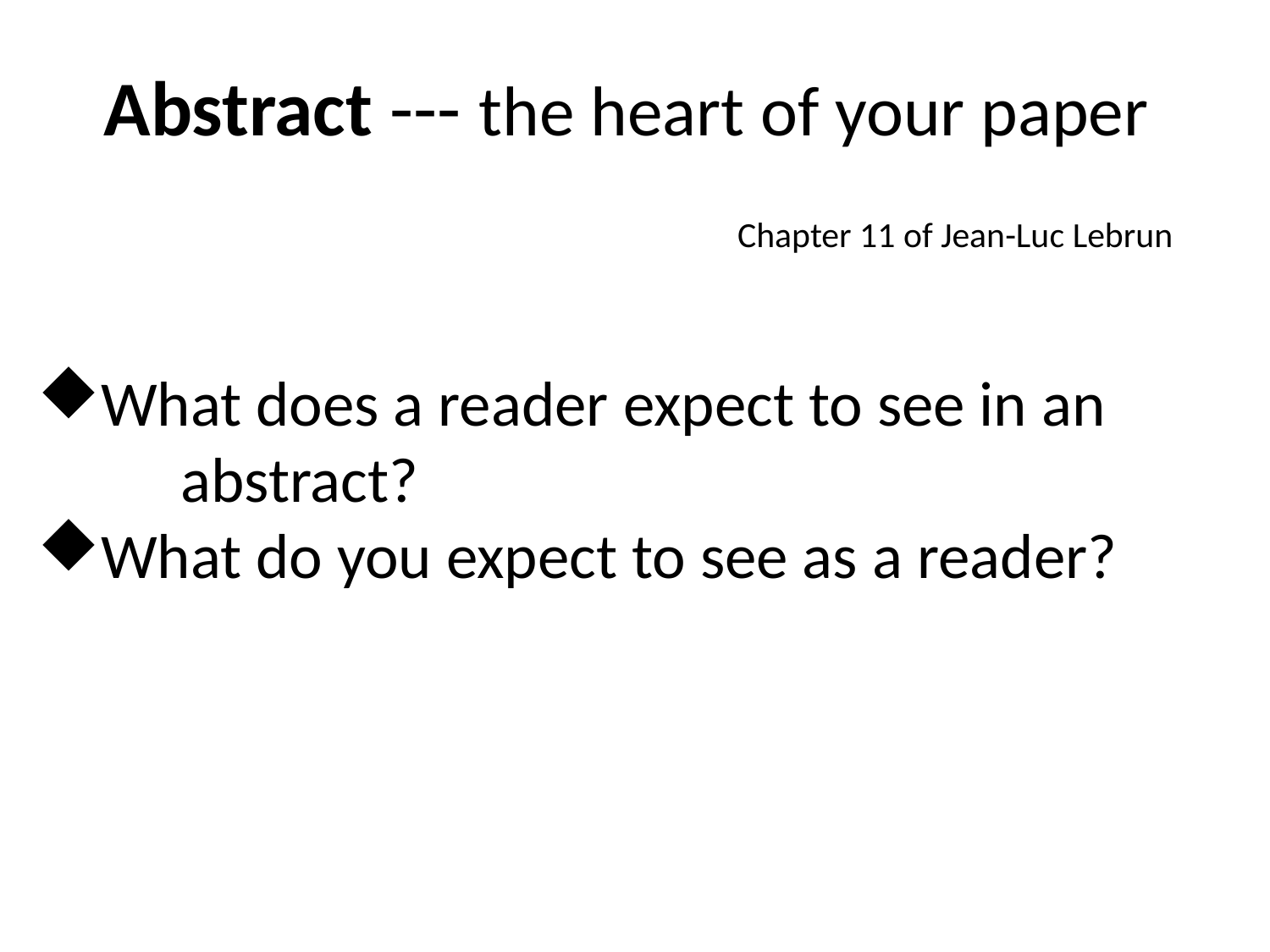

# Abstract --- the heart of your paper
Chapter 11 of Jean-Luc Lebrun
What does a reader expect to see in an
          abstract?
What do you expect to see as a reader?